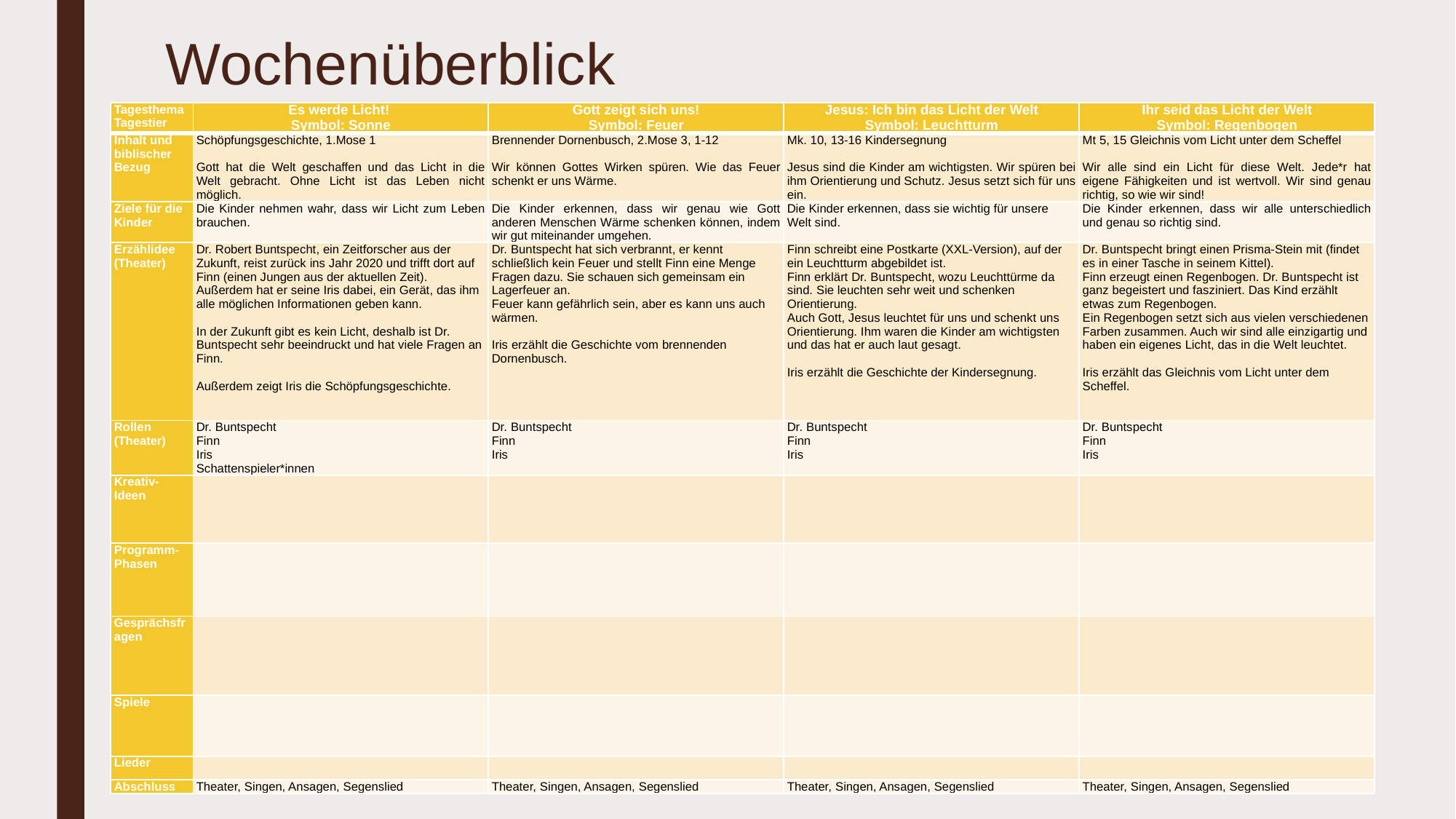

# Wochenüberblick
| Tagesthema Tagestier | Es werde Licht! Symbol: Sonne | Gott zeigt sich uns! Symbol: Feuer | Jesus: Ich bin das Licht der Welt Symbol: Leuchtturm | Ihr seid das Licht der Welt Symbol: Regenbogen |
| --- | --- | --- | --- | --- |
| Inhalt und biblischer Bezug | Schöpfungsgeschichte, 1.Mose 1   Gott hat die Welt geschaffen und das Licht in die Welt gebracht. Ohne Licht ist das Leben nicht möglich. | Brennender Dornenbusch, 2.Mose 3, 1-12   Wir können Gottes Wirken spüren. Wie das Feuer schenkt er uns Wärme. | Mk. 10, 13-16 Kindersegnung   Jesus sind die Kinder am wichtigsten. Wir spüren bei ihm Orientierung und Schutz. Jesus setzt sich für uns ein. | Mt 5, 15 Gleichnis vom Licht unter dem Scheffel   Wir alle sind ein Licht für diese Welt. Jede\*r hat eigene Fähigkeiten und ist wertvoll. Wir sind genau richtig, so wie wir sind! |
| Ziele für die Kinder | Die Kinder nehmen wahr, dass wir Licht zum Leben brauchen. | Die Kinder erkennen, dass wir genau wie Gott anderen Menschen Wärme schenken können, indem wir gut miteinander umgehen. | Die Kinder erkennen, dass sie wichtig für unsere Welt sind. | Die Kinder erkennen, dass wir alle unterschiedlich und genau so richtig sind. |
| Erzählidee (Theater) | Dr. Robert Buntspecht, ein Zeitforscher aus der Zukunft, reist zurück ins Jahr 2020 und trifft dort auf Finn (einen Jungen aus der aktuellen Zeit). Außerdem hat er seine Iris dabei, ein Gerät, das ihm alle möglichen Informationen geben kann. In der Zukunft gibt es kein Licht, deshalb ist Dr. Buntspecht sehr beeindruckt und hat viele Fragen an Finn.   Außerdem zeigt Iris die Schöpfungsgeschichte. | Dr. Buntspecht hat sich verbrannt, er kennt schließlich kein Feuer und stellt Finn eine Menge Fragen dazu. Sie schauen sich gemeinsam ein Lagerfeuer an. Feuer kann gefährlich sein, aber es kann uns auch wärmen.   Iris erzählt die Geschichte vom brennenden Dornenbusch. | Finn schreibt eine Postkarte (XXL-Version), auf der ein Leuchtturm abgebildet ist. Finn erklärt Dr. Buntspecht, wozu Leuchttürme da sind. Sie leuchten sehr weit und schenken Orientierung. Auch Gott, Jesus leuchtet für uns und schenkt uns Orientierung. Ihm waren die Kinder am wichtigsten und das hat er auch laut gesagt.   Iris erzählt die Geschichte der Kindersegnung. | Dr. Buntspecht bringt einen Prisma-Stein mit (findet es in einer Tasche in seinem Kittel). Finn erzeugt einen Regenbogen. Dr. Buntspecht ist ganz begeistert und fasziniert. Das Kind erzählt etwas zum Regenbogen. Ein Regenbogen setzt sich aus vielen verschiedenen Farben zusammen. Auch wir sind alle einzigartig und haben ein eigenes Licht, das in die Welt leuchtet.   Iris erzählt das Gleichnis vom Licht unter dem Scheffel. |
| Rollen (Theater) | Dr. Buntspecht Finn Iris Schattenspieler\*innen | Dr. Buntspecht Finn Iris | Dr. Buntspecht Finn Iris | Dr. Buntspecht Finn Iris |
| Kreativ-Ideen |  |  |  |  |
| Programm- Phasen |  |  |  |  |
| Gesprächsfragen |  |  |  |  |
| Spiele |  |  |  |  |
| Lieder |  |  |  |  |
| Abschluss | Theater, Singen, Ansagen, Segenslied | Theater, Singen, Ansagen, Segenslied | Theater, Singen, Ansagen, Segenslied | Theater, Singen, Ansagen, Segenslied |